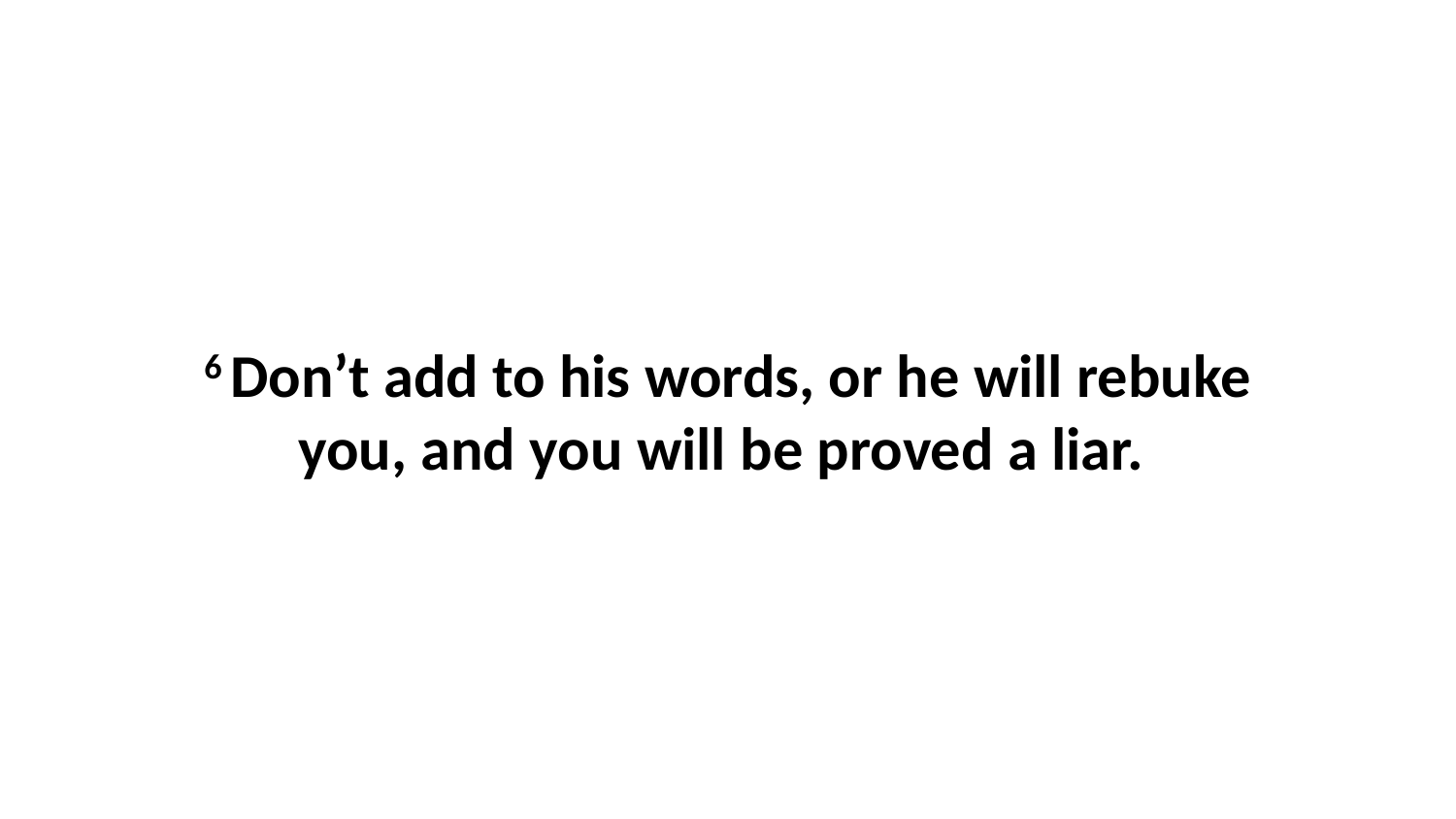

6 Don’t add to his words, or he will rebuke you, and you will be proved a liar.